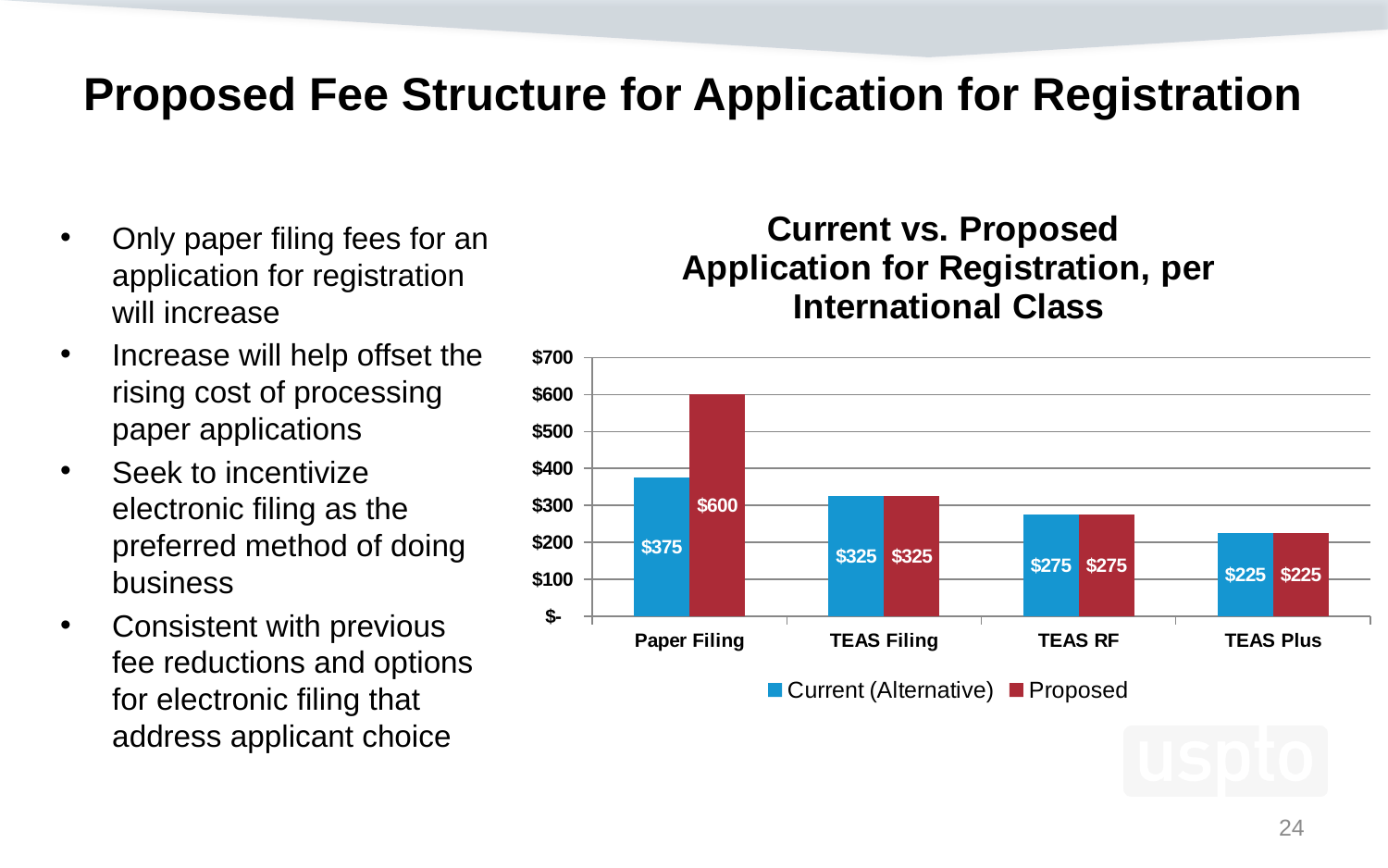

# Proposed Fee Structure for Application for Registration

### Chart: Current vs. Proposed
Application for Registration, per International Class

| Category | Current (Alternative) | Proposed |
|---|---|---|
| Paper Filing | 375.0 | 600.0 |
| TEAS Filing | 325.0 | 325.0 |
| TEAS RF | 275.0 | 275.0 |
| TEAS Plus | 225.0 | 225.0 |
Only paper filing fees for an application for registration will increase
Increase will help offset the rising cost of processing paper applications
Seek to incentivize electronic filing as the preferred method of doing business
Consistent with previous fee reductions and options for electronic filing that address applicant choice
24